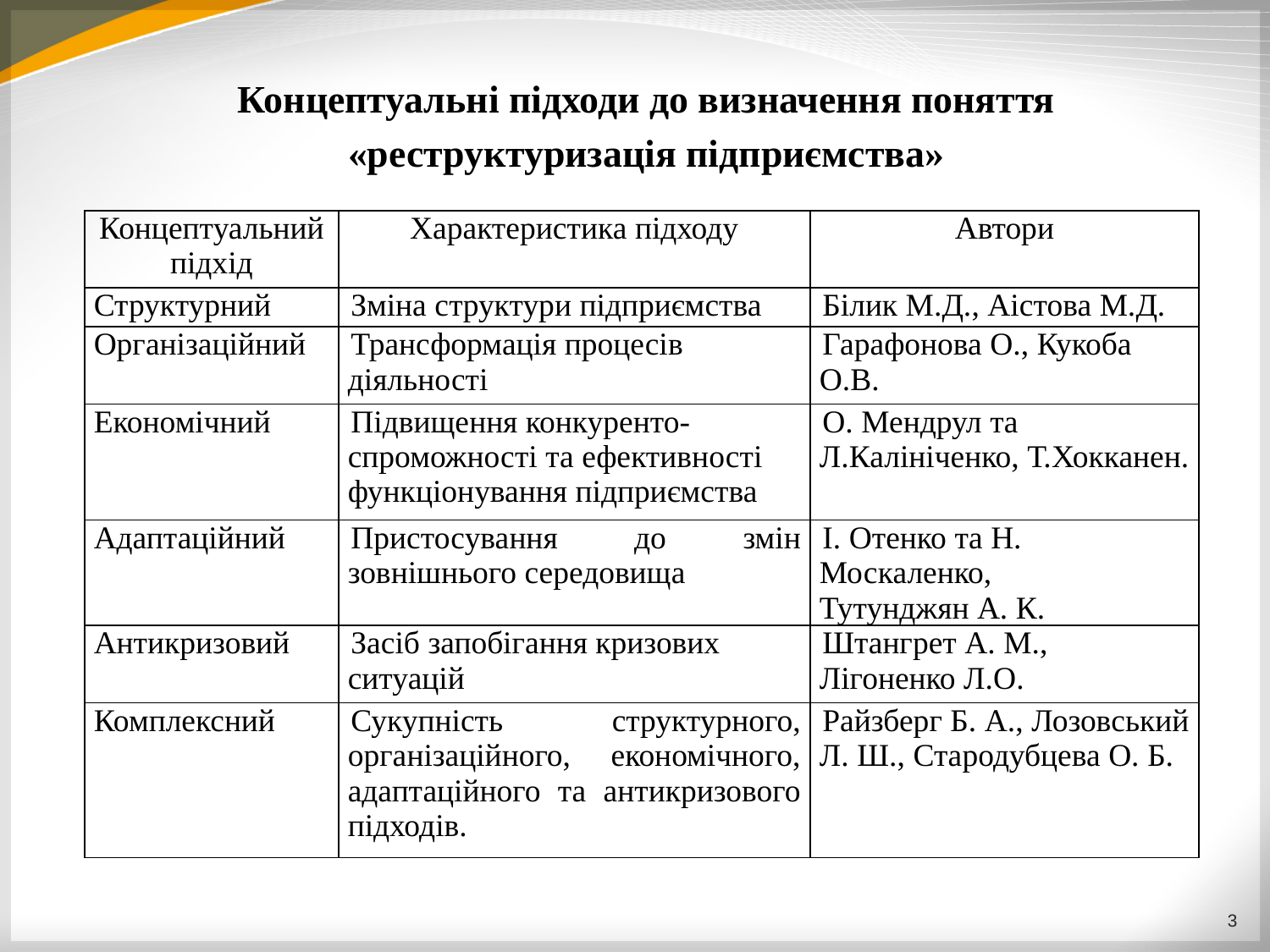

Концептуальні підходи до визначення поняття
 «реструктуризація підприємства»

| Концептуальний підхід | Характеристика підходу | Автори |
| --- | --- | --- |
| Структурний | Зміна структури підприємства | Білик М.Д., Аістова М.Д. |
| Організаційний | Трансформація процесів діяльності | Гарафонова О., Кукоба О.В. |
| Економічний | Підвищення конкуренто-спроможності та ефективності функціонування підприємства | О. Мендрул та Л.Калініченко, Т.Хокканен. |
| Адаптаційний | Пристосування до змін зовнішнього середовища | І. Отенко та Н. Москаленко, Тутунджян А. К. |
| Антикризовий | Засіб запобігання кризових ситуацій | Штангрет А. М., Лігоненко Л.О. |
| Комплексний | Сукупність структурного, організаційного, економічного, адаптаційного та антикризового підходів. | Райзберг Б. А., Лозовський Л. Ш., Стародубцева О. Б. |
3